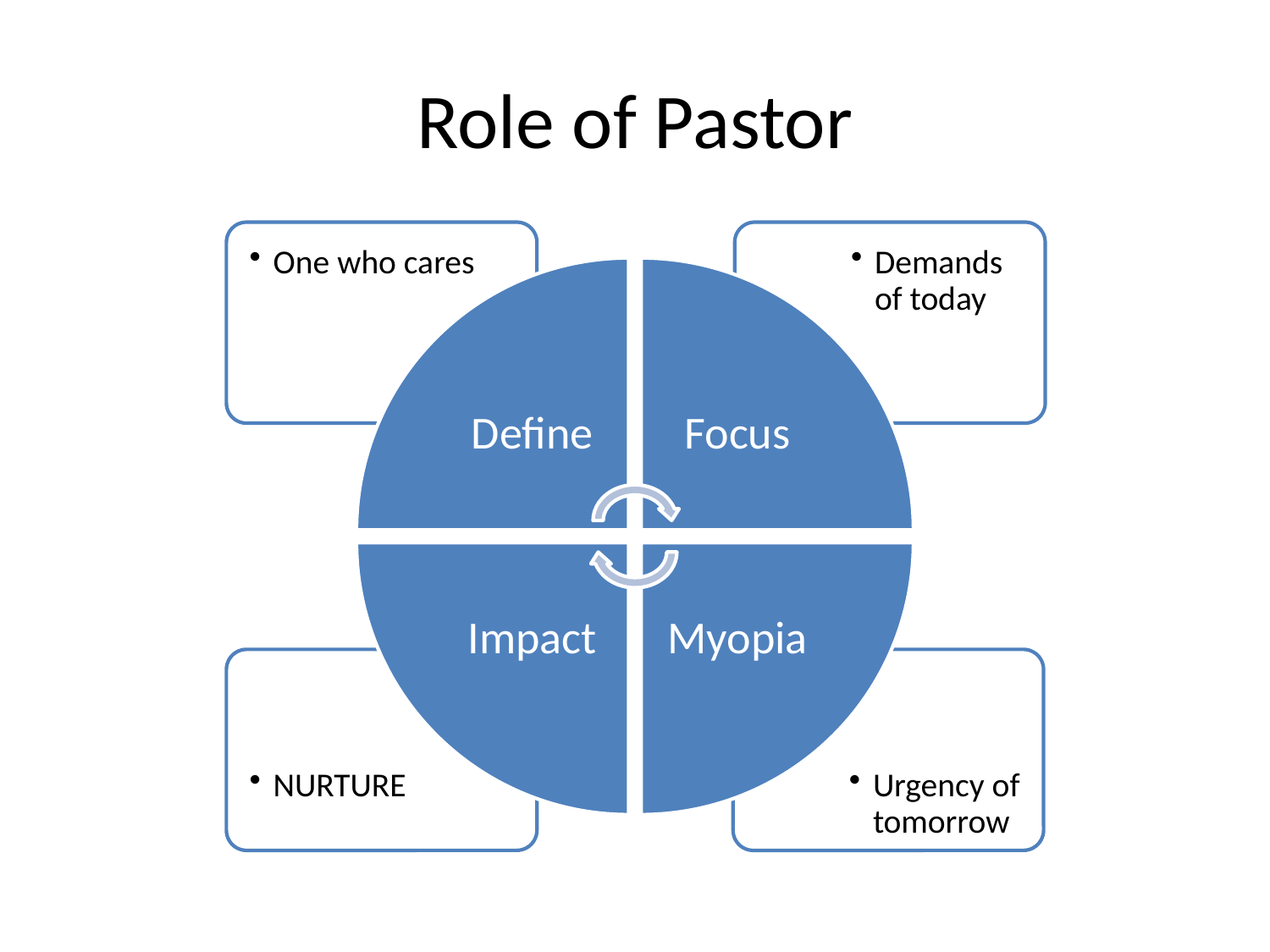

# Role of Pastor

Urgency of tomorrow

NURTURE
Demands of today
One who cares
Define
Focus
Myopia
Impact